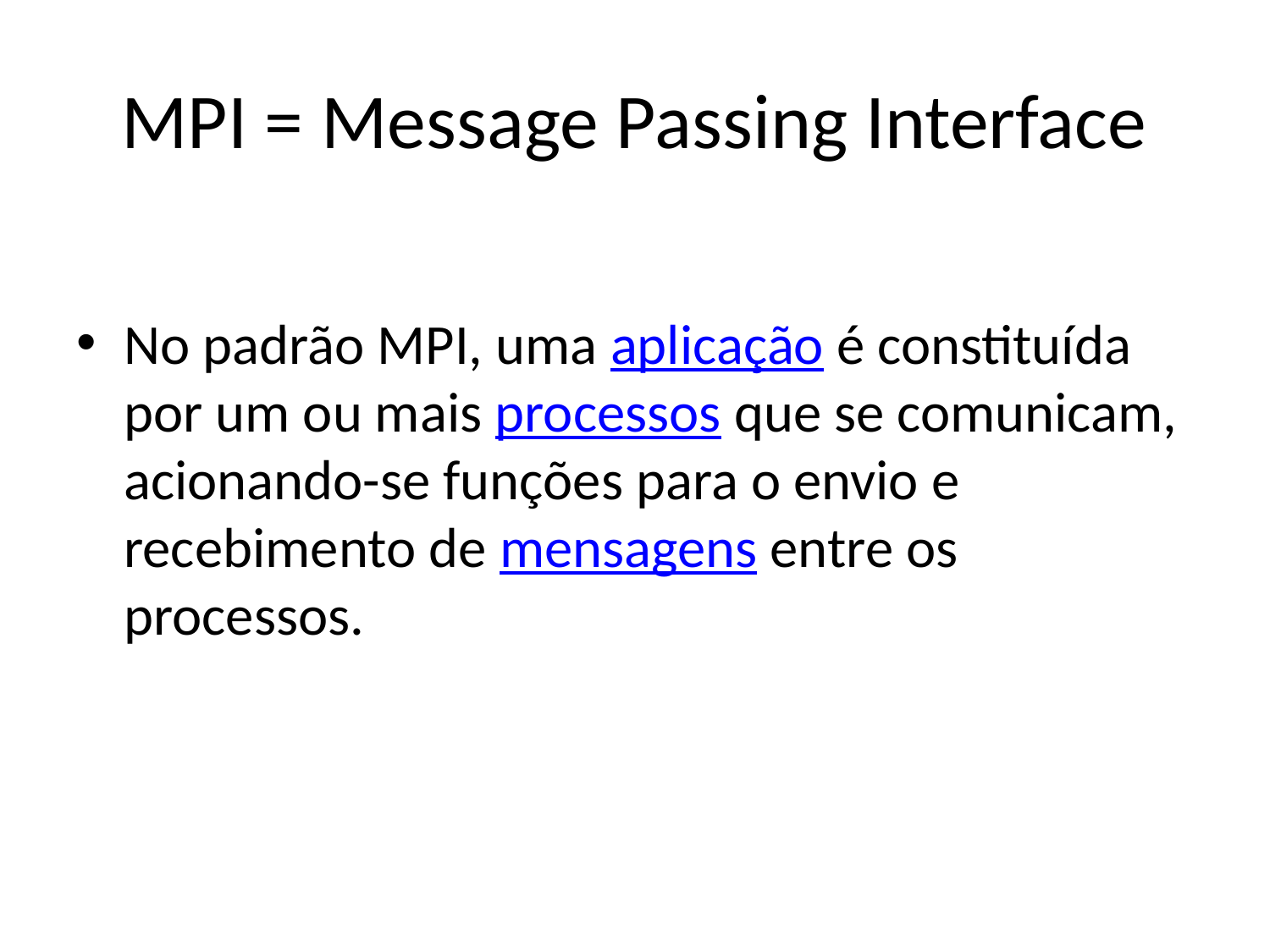

# MPI = Message Passing Interface

No padrão MPI, uma aplicação é constituída por um ou mais processos que se comunicam, acionando-se funções para o envio e recebimento de mensagens entre os processos.